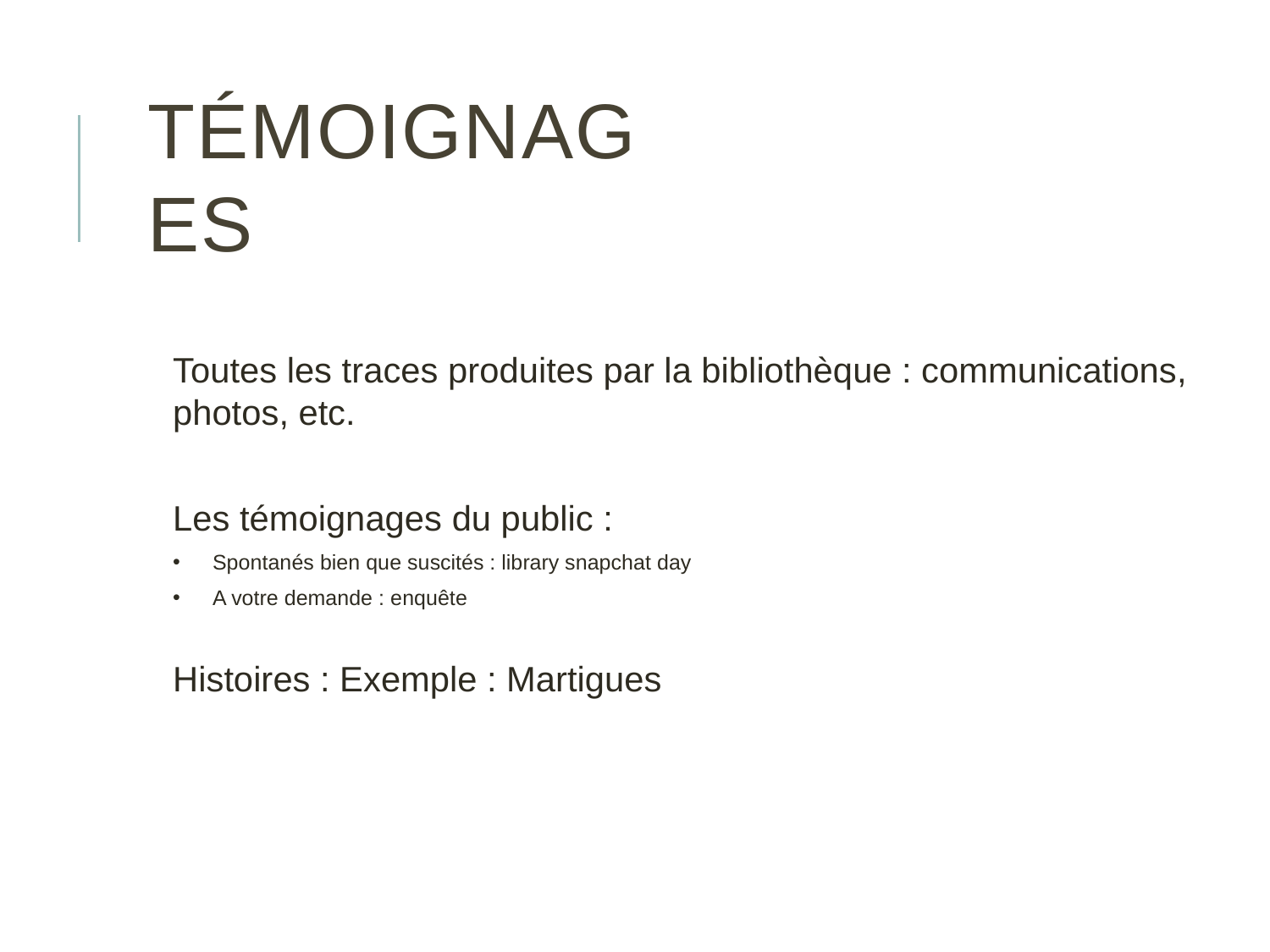

# Témoignages
Toutes les traces produites par la bibliothèque : communications, photos, etc.

Les témoignages du public :
Spontanés bien que suscités : library snapchat day
A votre demande : enquête

Histoires : Exemple : Martigues